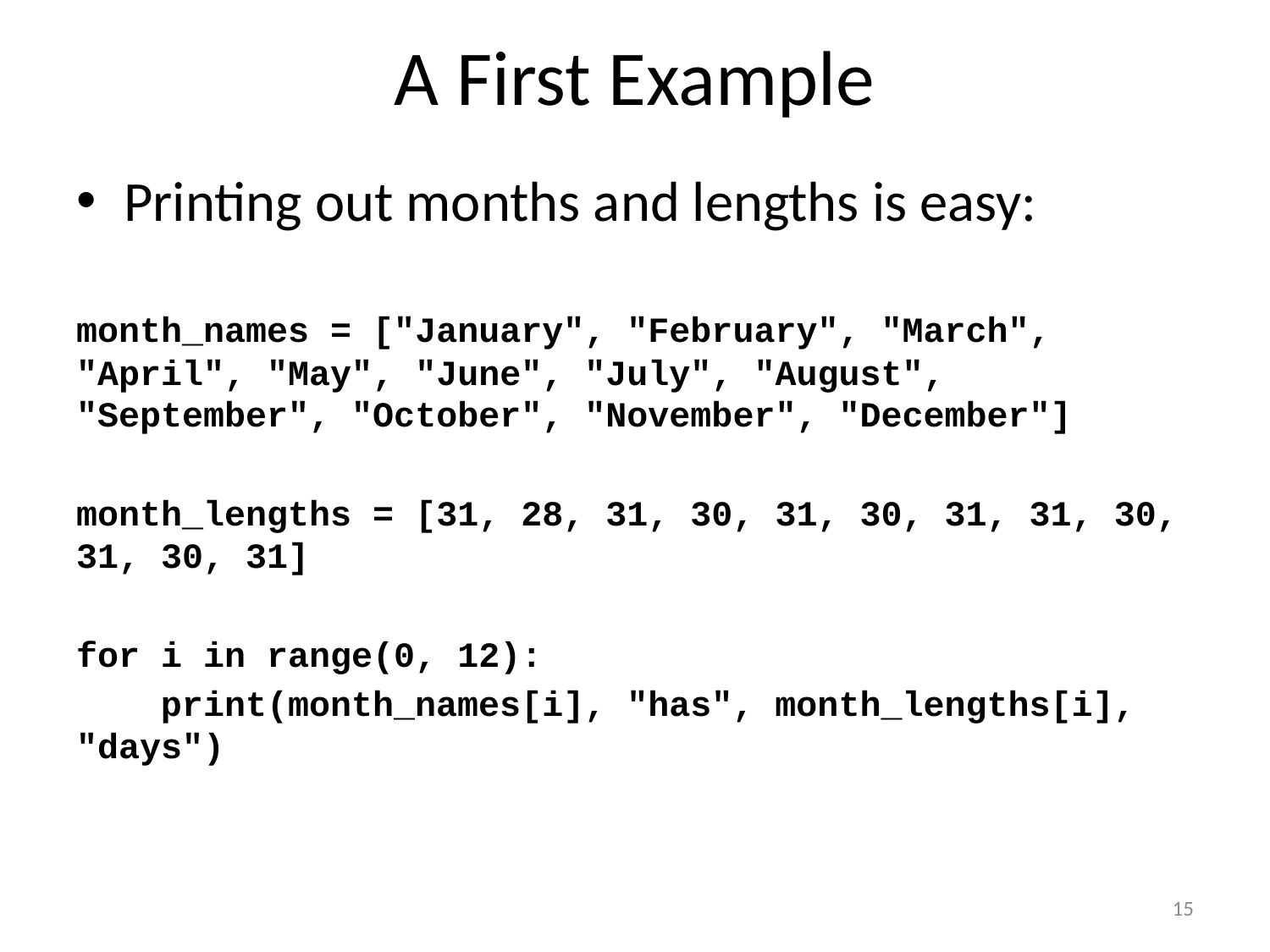

# A First Example
Printing out months and lengths is easy:
month_names = ["January", "February", "March", "April", "May", "June", "July", "August", "September", "October", "November", "December"]

month_lengths = [31, 28, 31, 30, 31, 30, 31, 31, 30, 31, 30, 31]

for i in range(0, 12):
    print(month_names[i], "has", month_lengths[i], "days")

15